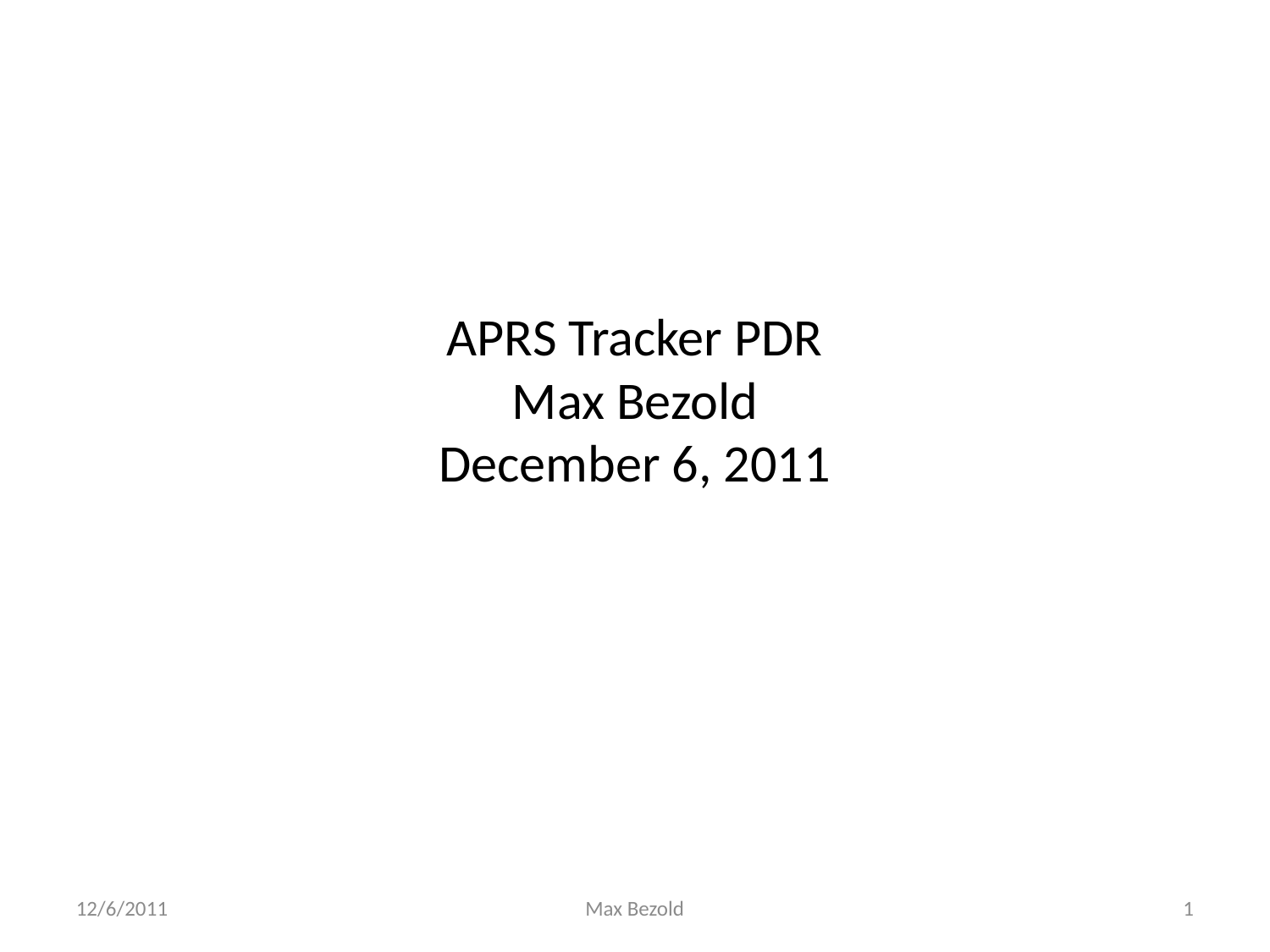

APRS Tracker PDR
Max Bezold
December 6, 2011
12/6/2011
Max Bezold
1